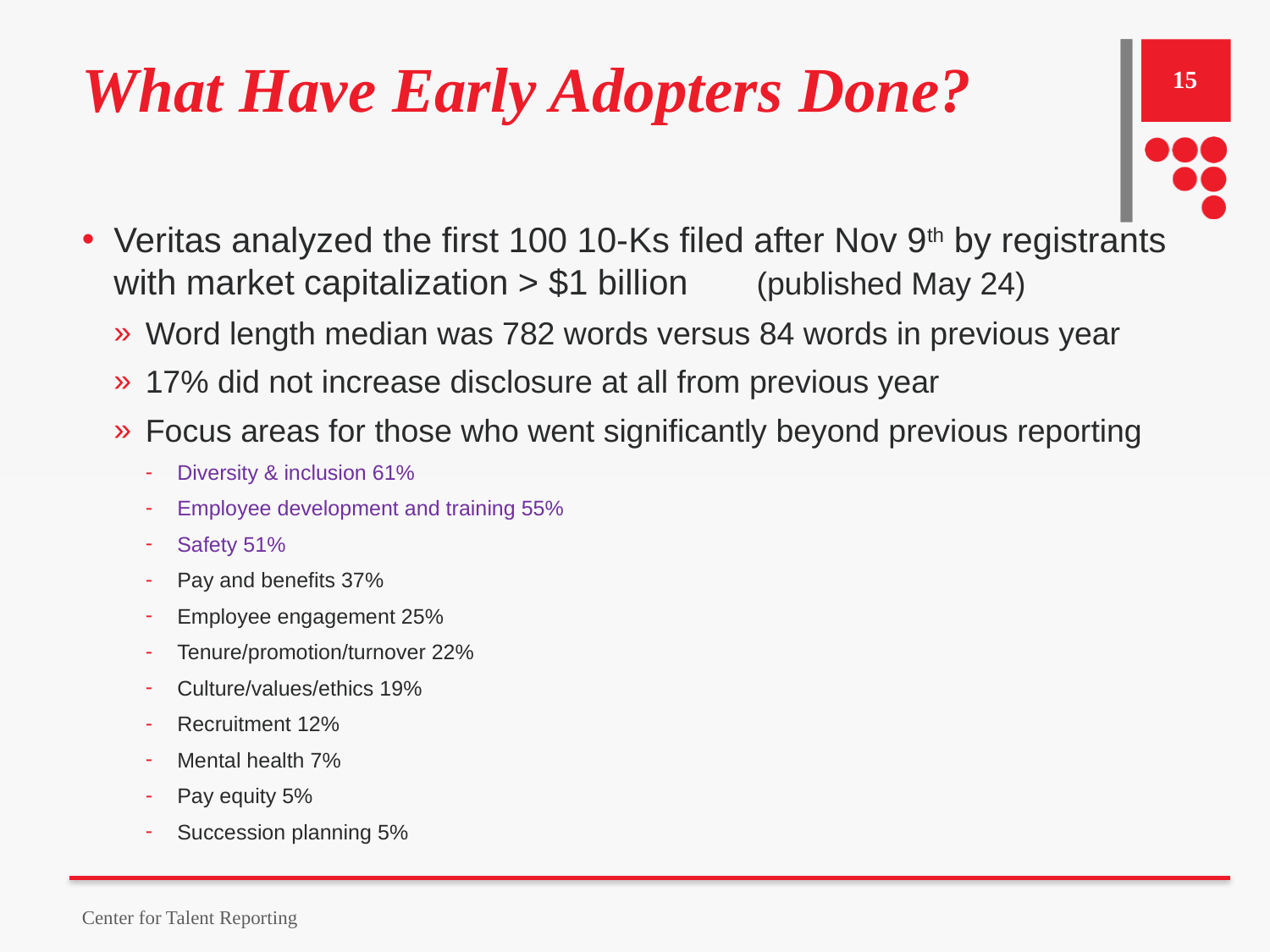

# What Have Early Adopters Done?
15
Veritas analyzed the first 100 10-Ks filed after Nov 9th by registrants with market capitalization > $1 billion       (published May 24)
Word length median was 782 words versus 84 words in previous year
17% did not increase disclosure at all from previous year
Focus areas for those who went significantly beyond previous reporting
Diversity & inclusion 61%
Employee development and training 55%
Safety 51%
Pay and benefits 37%
Employee engagement 25%
Tenure/promotion/turnover 22%
Culture/values/ethics 19%
Recruitment 12%
Mental health 7%
Pay equity 5%
Succession planning 5%
Center for Talent Reporting